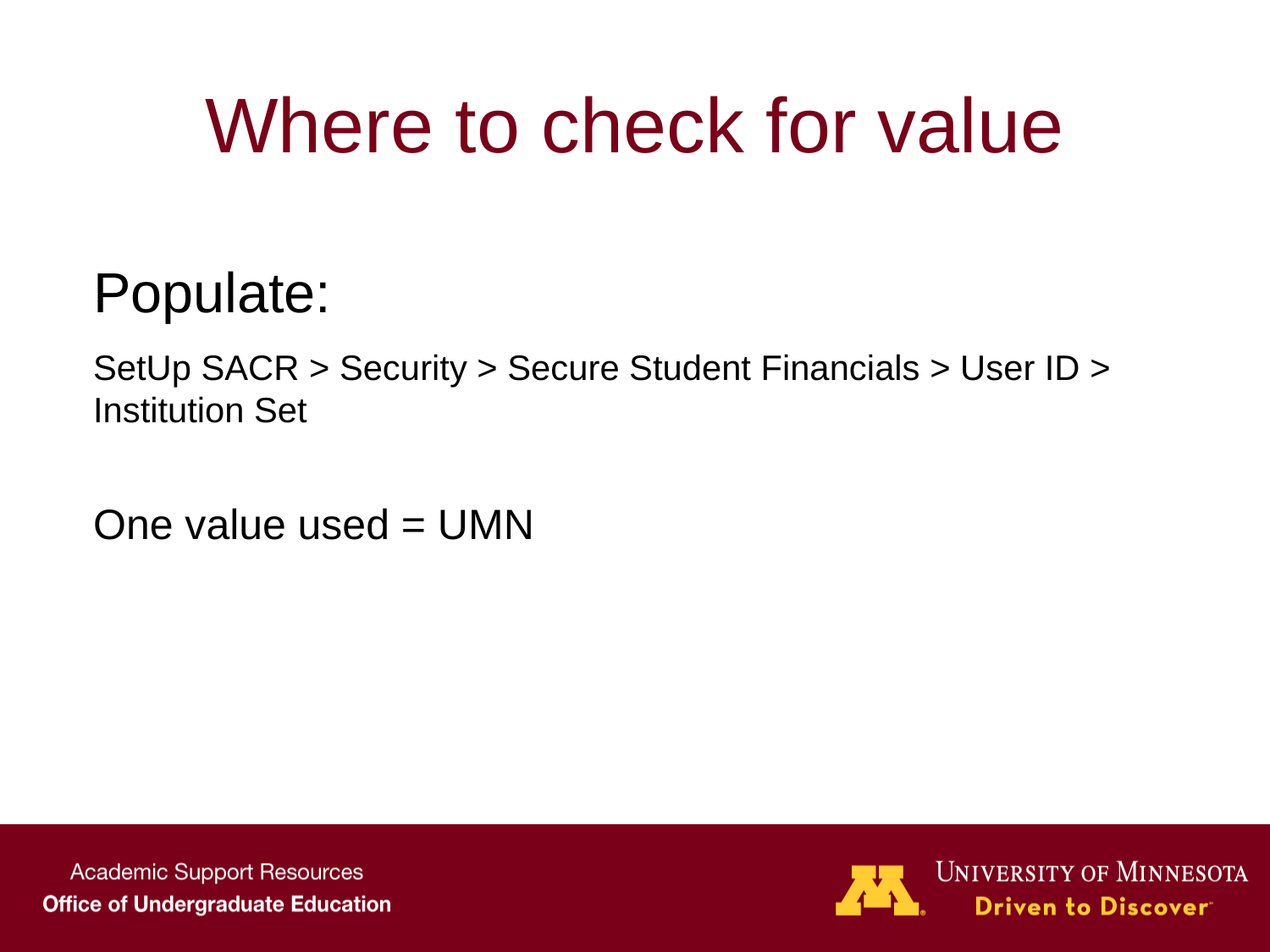

# Where to check for value
Populate:

SetUp SACR > Security > Secure Student Financials > User ID >
Institution Set

One value used = UMN